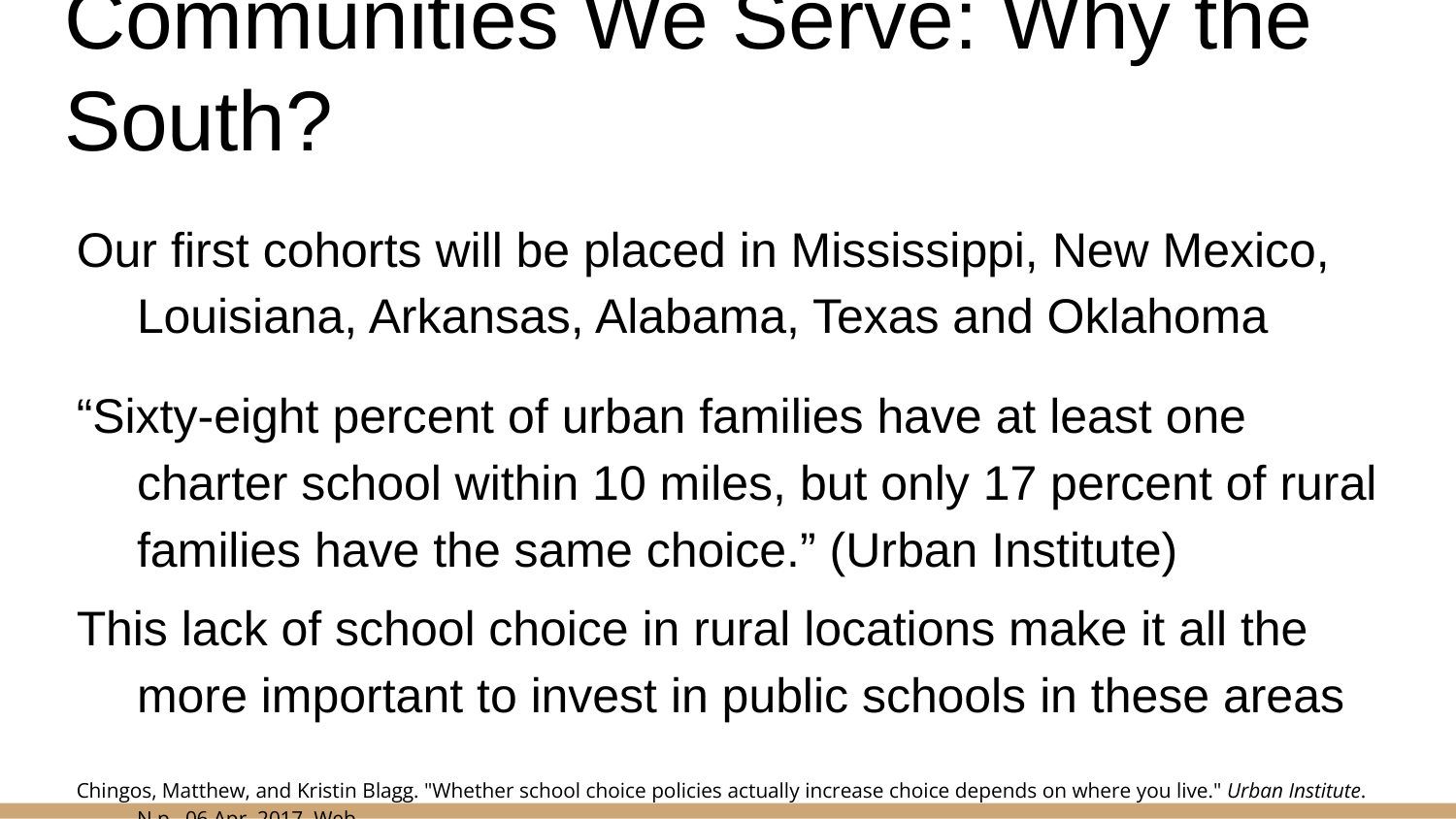

# Communities We Serve: Why the South?
Our first cohorts will be placed in Mississippi, New Mexico, Louisiana, Arkansas, Alabama, Texas and Oklahoma
“Sixty-eight percent of urban families have at least one charter school within 10 miles, but only 17 percent of rural families have the same choice.” (Urban Institute)
This lack of school choice in rural locations make it all the more important to invest in public schools in these areas

Chingos, Matthew, and Kristin Blagg. "Whether school choice policies actually increase choice depends on where you live." Urban Institute. N.p., 06 Apr. 2017. Web.